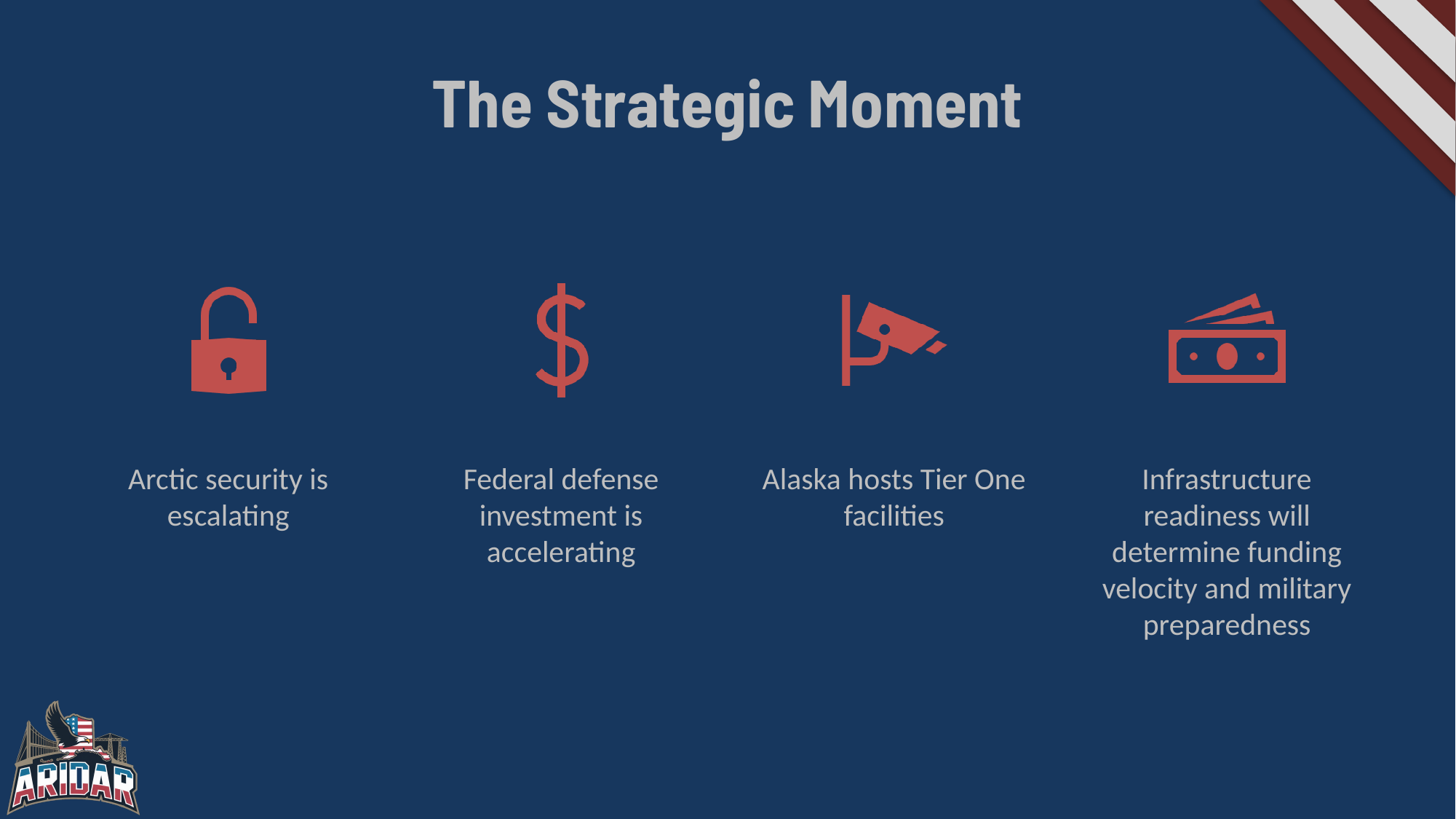

# The Strategic Moment
Arctic security is escalating
Federal defense investment is accelerating
Alaska hosts Tier One facilities
Infrastructure readiness will determine funding velocity and military preparedness